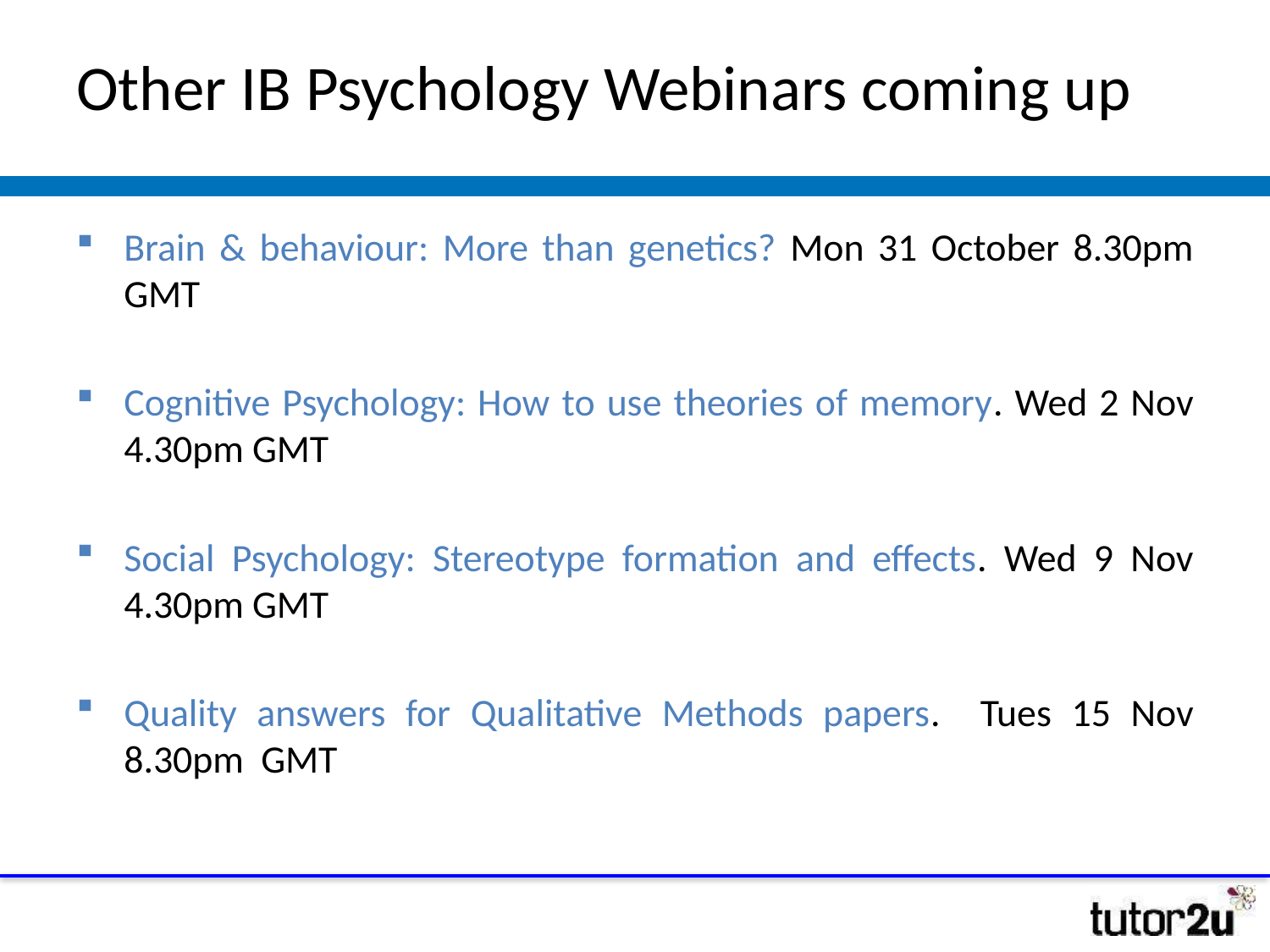

# Other IB Psychology Webinars coming up
Brain & behaviour: More than genetics? Mon 31 October 8.30pm GMT

Cognitive Psychology: How to use theories of memory. Wed 2 Nov 4.30pm GMT

Social Psychology: Stereotype formation and effects. Wed 9 Nov 4.30pm GMT

Quality answers for Qualitative Methods papers.  Tues 15 Nov 8.30pm  GMT